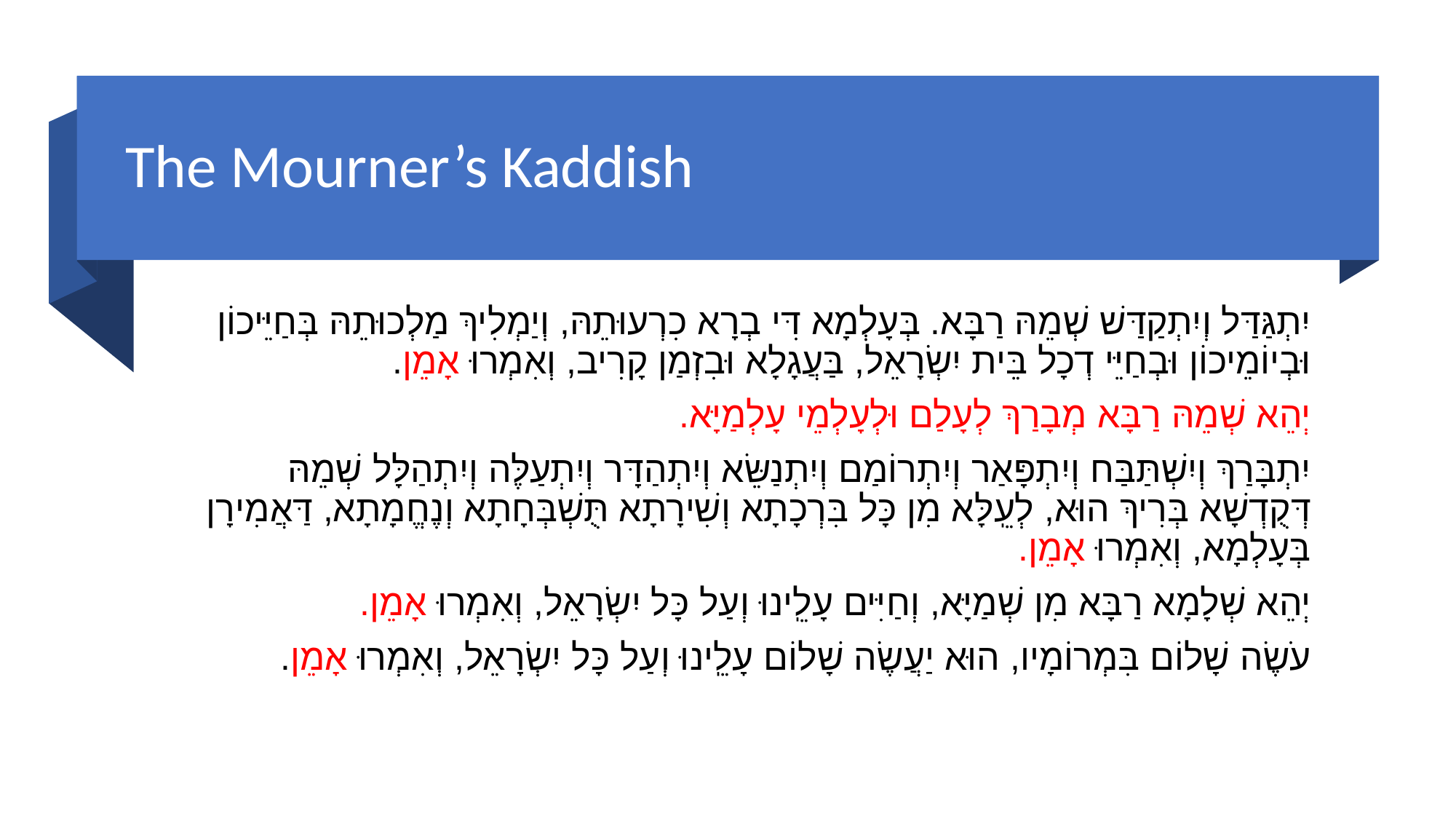

# The Mourner’s Kaddish

יִתְגַּדַּל וְיִתְקַדַּשׁ שְׁמֵהּ רַבָּא. בְּעָלְמָא דִּי בְרָא כִרְעוּתֵהּ, וְיַמְלִיךְ מַלְכוּתֵהּ בְּחַיֵּיכוֹן וּבְיוֹמֵיכוֹן וּבְחַיֵּי דְכָל בֵּית יִשְׂרָאֵל, בַּעֲגָלָא וּבִזְמַן קָרִיב, וְאִמְרוּ אָמֵן.
יְהֵא שְׁמֵהּ רַבָּא מְבָרַךְ לְעָלַם וּלְעָלְמֵי עָלְמַיָּא.
יִתְבָּרַךְ וְיִשְׁתַּבַּח וְיִתְפָּאַר וְיִתְרוֹמַם וְיִתְנַשֵּׂא וְיִתְהַדָּר וְיִתְעַלֶּה וְיִתְהַלָּל שְׁמֵהּ דְּקֻדְשָׁא בְּרִיךְ הוּא, לְעֵֽלָּא מִן כָּל בִּרְכָתָא וְשִׁירָתָא תֻּשְׁבְּחָתָא וְנֶחֱמָתָא, דַּאֲמִירָן בְּעָלְמָא, וְאִמְרוּ אָמֵן.
יְהֵא שְׁלָמָא רַבָּא מִן שְׁמַיָּא, וְחַיִּים עָלֵֽינוּ וְעַל כָּל יִשְׂרָאֵל, וְאִמְרוּ אָמֵן.
עֹשֶׂה שָׁלוֹם בִּמְרוֹמָיו, הוּא יַעֲשֶׂה שָׁלוֹם עָלֵֽינוּ וְעַל כָּל יִשְׂרָאֵל, וְאִמְרוּ אָמֵן.